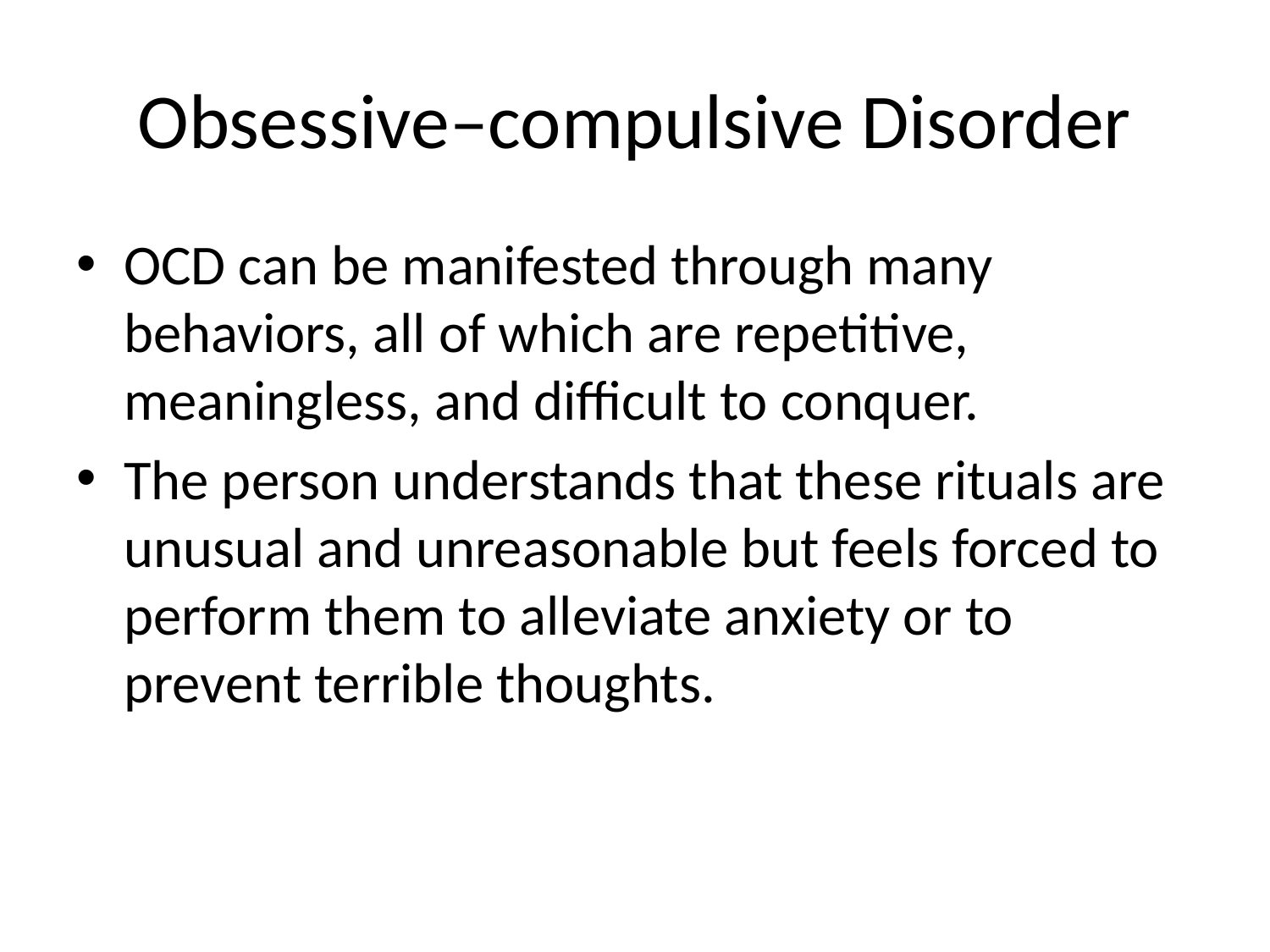

# Obsessive–compulsive Disorder
OCD can be manifested through many behaviors, all of which are repetitive, meaningless, and difficult to conquer.
The person understands that these rituals are unusual and unreasonable but feels forced to perform them to alleviate anxiety or to prevent terrible thoughts.